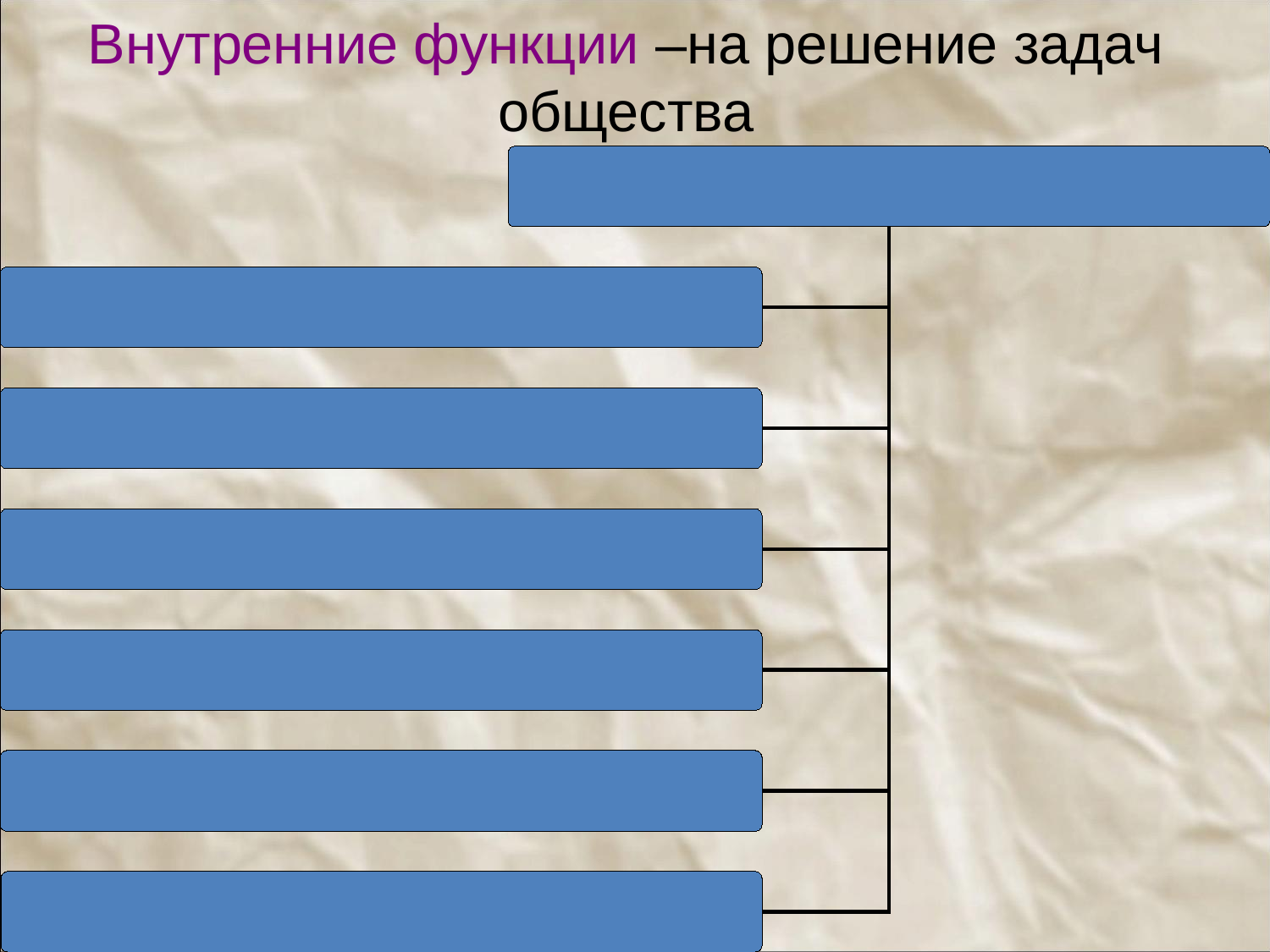

# Внутренние функции –на решение задач общества